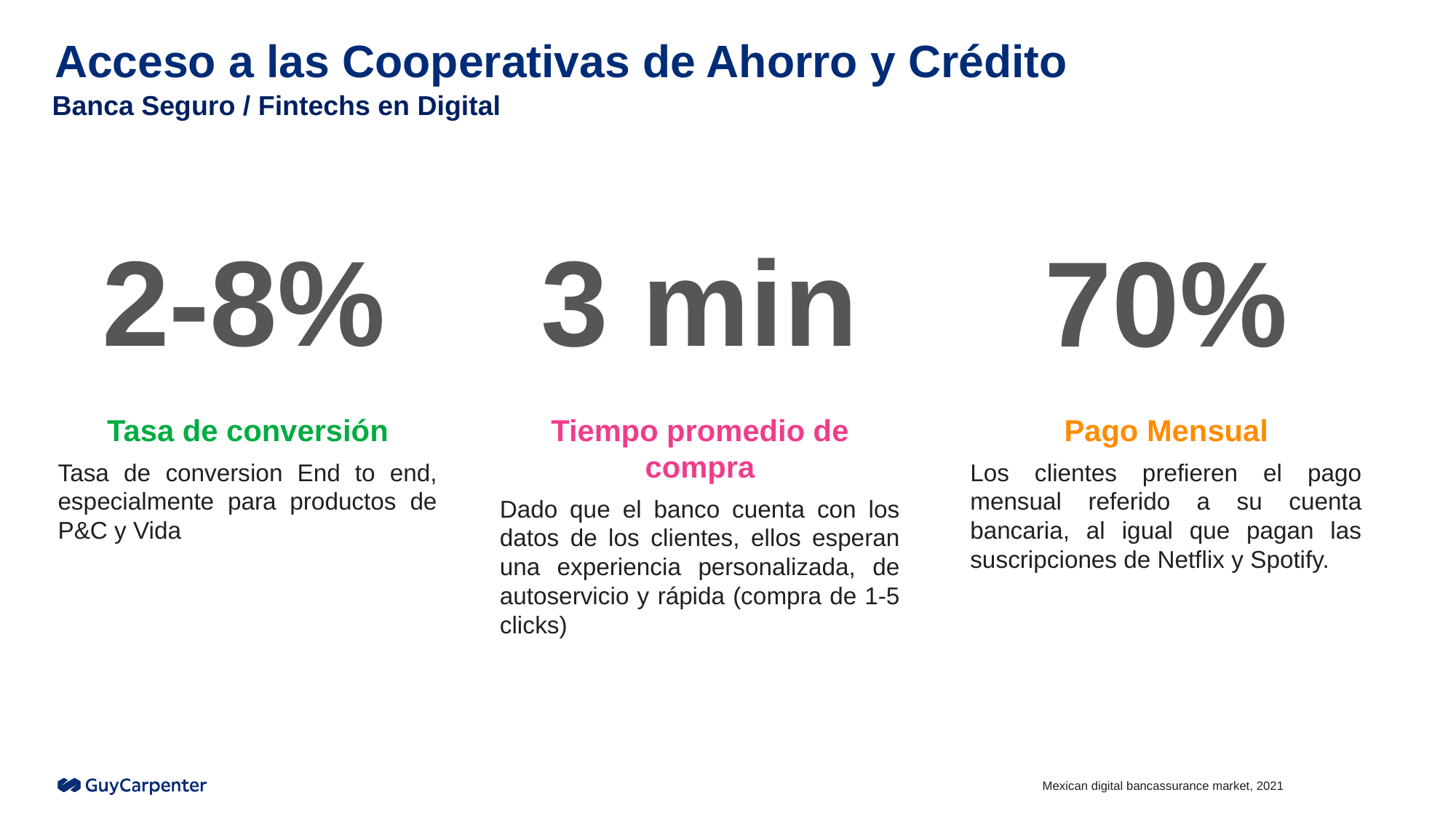

# Acceso a las Cooperativas de Ahorro y Crédito
 Banca Seguro / Fintechs en Digital

2-8%
3 min
70%
Pago Mensual
Los clientes prefieren el pago mensual referido a su cuenta bancaria, al igual que pagan las suscripciones de Netflix y Spotify.
Tasa de conversión
Tasa de conversion End to end, especialmente para productos de P&C y Vida
Tiempo promedio de compra
Dado que el banco cuenta con los datos de los clientes, ellos esperan una experiencia personalizada, de autoservicio y rápida (compra de 1-5 clicks)
Mexican digital bancassurance market, 2021